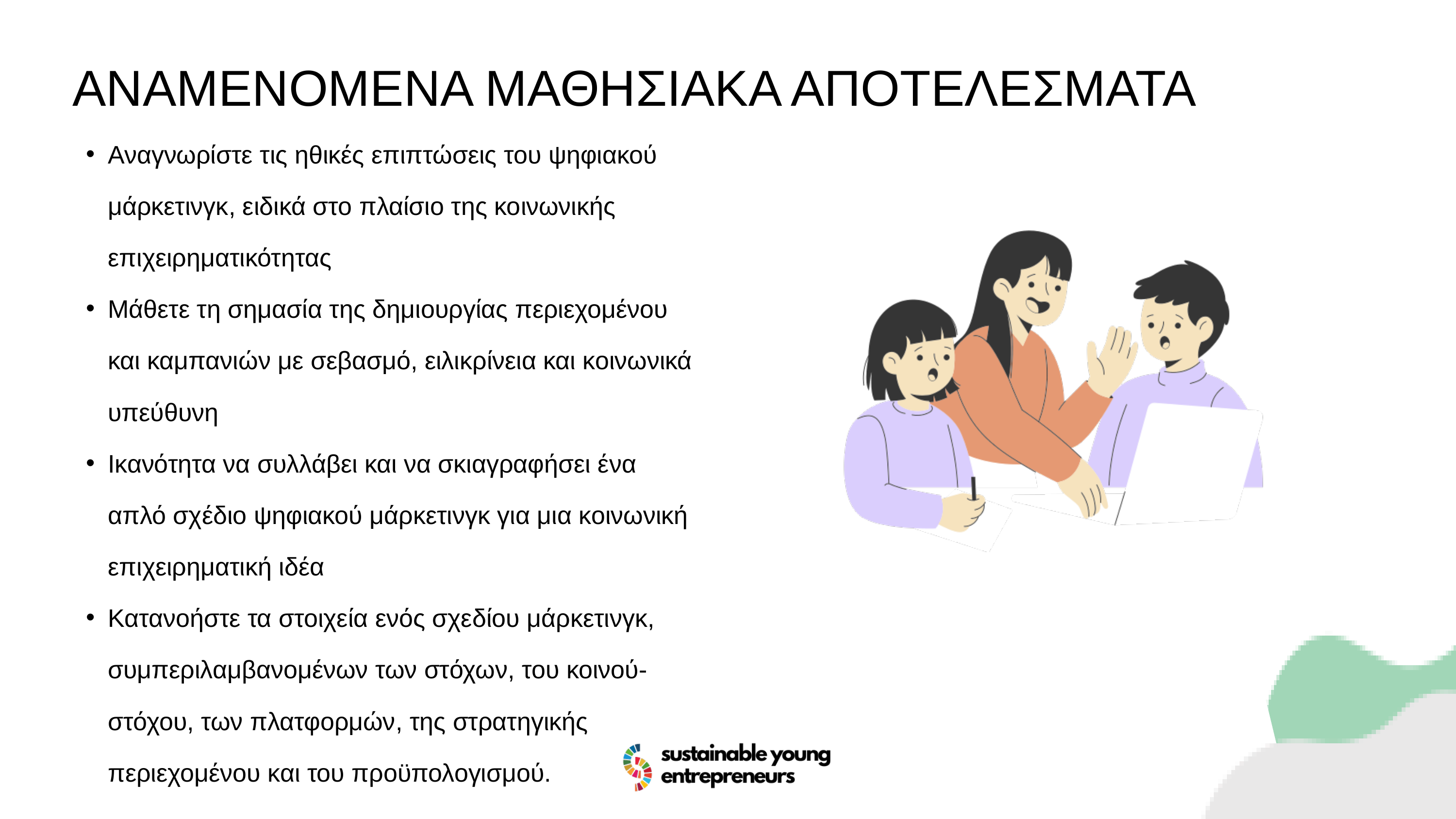

ΑΝΑΜΕΝΟΜΕΝΑ ΜΑΘΗΣΙΑΚΑ ΑΠΟΤΕΛΕΣΜΑΤΑ
Αναγνωρίστε τις ηθικές επιπτώσεις του ψηφιακού μάρκετινγκ, ειδικά στο πλαίσιο της κοινωνικής επιχειρηματικότητας
Μάθετε τη σημασία της δημιουργίας περιεχομένου και καμπανιών με σεβασμό, ειλικρίνεια και κοινωνικά υπεύθυνη
Ικανότητα να συλλάβει και να σκιαγραφήσει ένα απλό σχέδιο ψηφιακού μάρκετινγκ για μια κοινωνική επιχειρηματική ιδέα
Κατανοήστε τα στοιχεία ενός σχεδίου μάρκετινγκ, συμπεριλαμβανομένων των στόχων, του κοινού-στόχου, των πλατφορμών, της στρατηγικής περιεχομένου και του προϋπολογισμού.